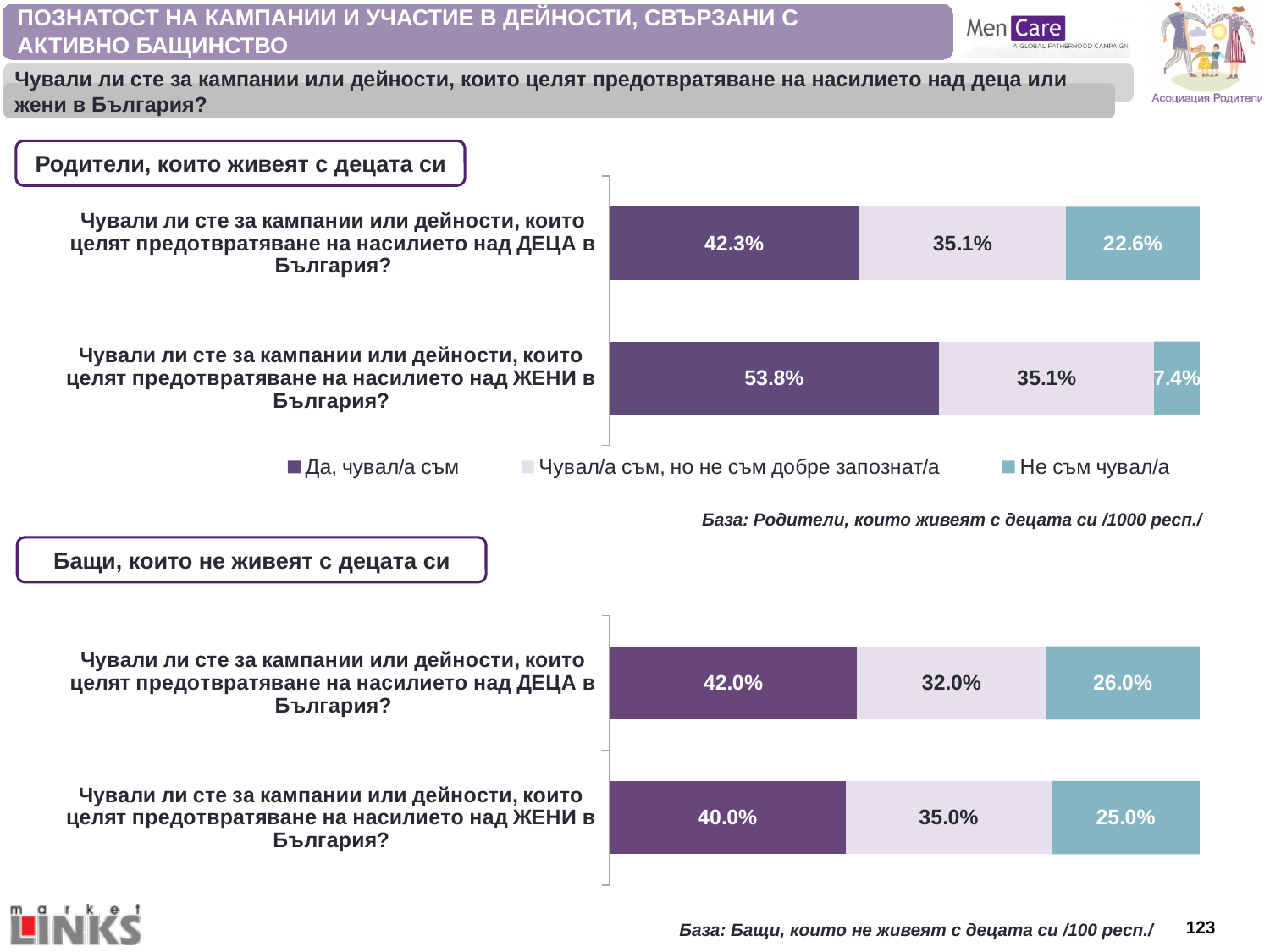

ПОЗНАТОСТ НА КАМПАНИИ И УЧАСТИЕ В ДЕЙНОСТИ, СВЪРЗАНИ С
АКТИВНО БАЩИНСТВО
Чували ли сте за кампании или дейности, които целят предотвратяване на насилието над деца или жени в България?

Родители, които живеят с децата си

### Chart

| Category | Да, чувал/а съм | Чувал/а съм, но не съм добре запознат/а | Не съм чувал/а |
|---|---|---|---|
| Чували ли сте за кампании или дейности, които целят предотвратяване на насилието над ДЕЦА в България? | 0.423 | 0.351 | 0.226 |
| Чували ли сте за кампании или дейности, които целят предотвратяване на насилието над ЖЕНИ в България? | 0.538 | 0.351 | 0.074 |
База: Родители, които живеят с децата си /1000 респ./
Бащи, които не живеят с децата си

### Chart

| Category | Да, чувал/а съм | Чувал/а съм, но не съм добре запознат/а | Не съм чувал/а |
|---|---|---|---|
| Чували ли сте за кампании или дейности, които целят предотвратяване на насилието над ДЕЦА в България? | 0.42 | 0.32 | 0.26 |
| Чували ли сте за кампании или дейности, които целят предотвратяване на насилието над ЖЕНИ в България? | 0.4 | 0.35 | 0.25 |
База: Бащи, които не живеят с децата си /100 респ./